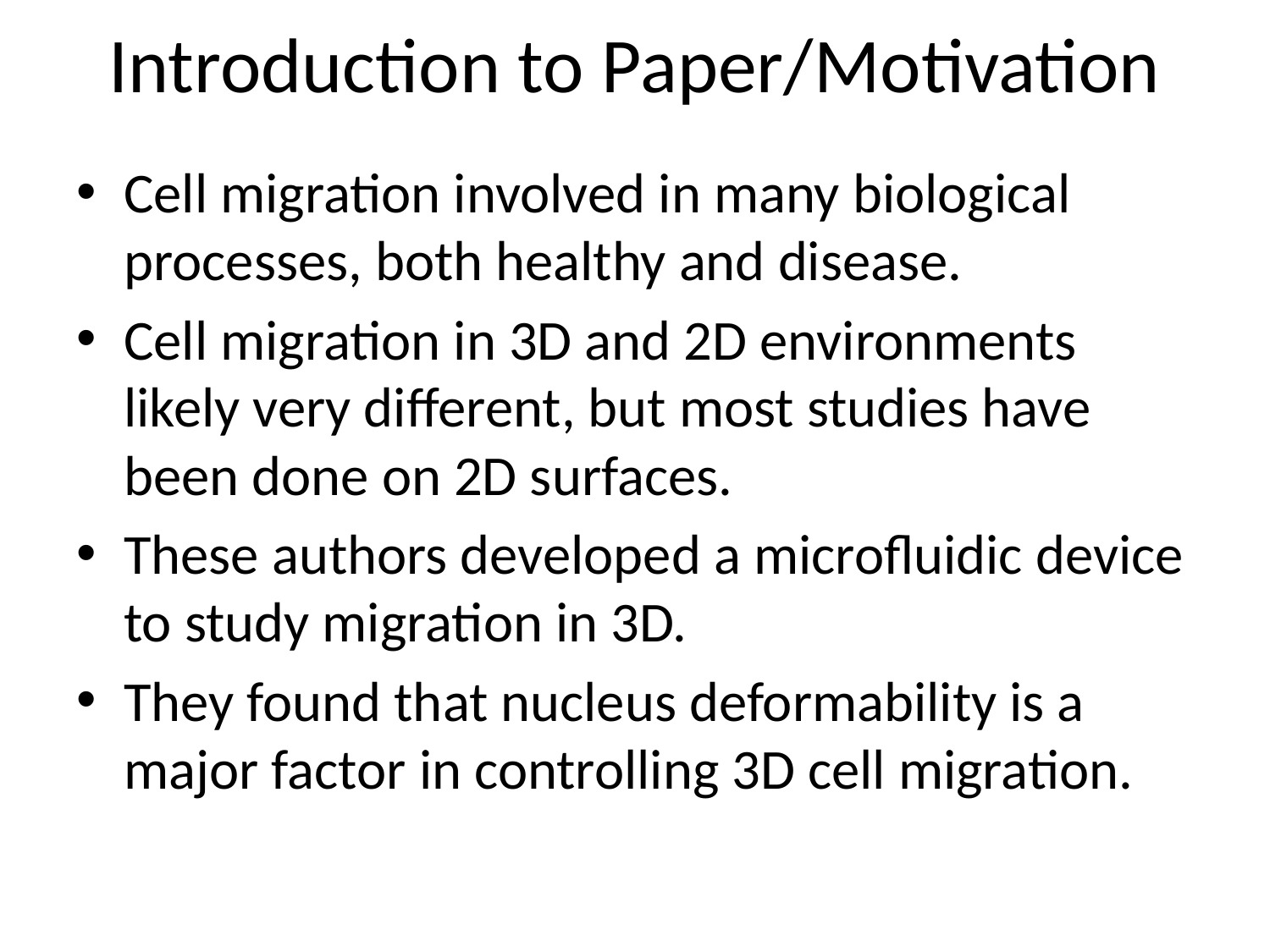

# Introduction to Paper/Motivation
Cell migration involved in many biological processes, both healthy and disease.
Cell migration in 3D and 2D environments likely very different, but most studies have been done on 2D surfaces.
These authors developed a microfluidic device to study migration in 3D.
They found that nucleus deformability is a major factor in controlling 3D cell migration.